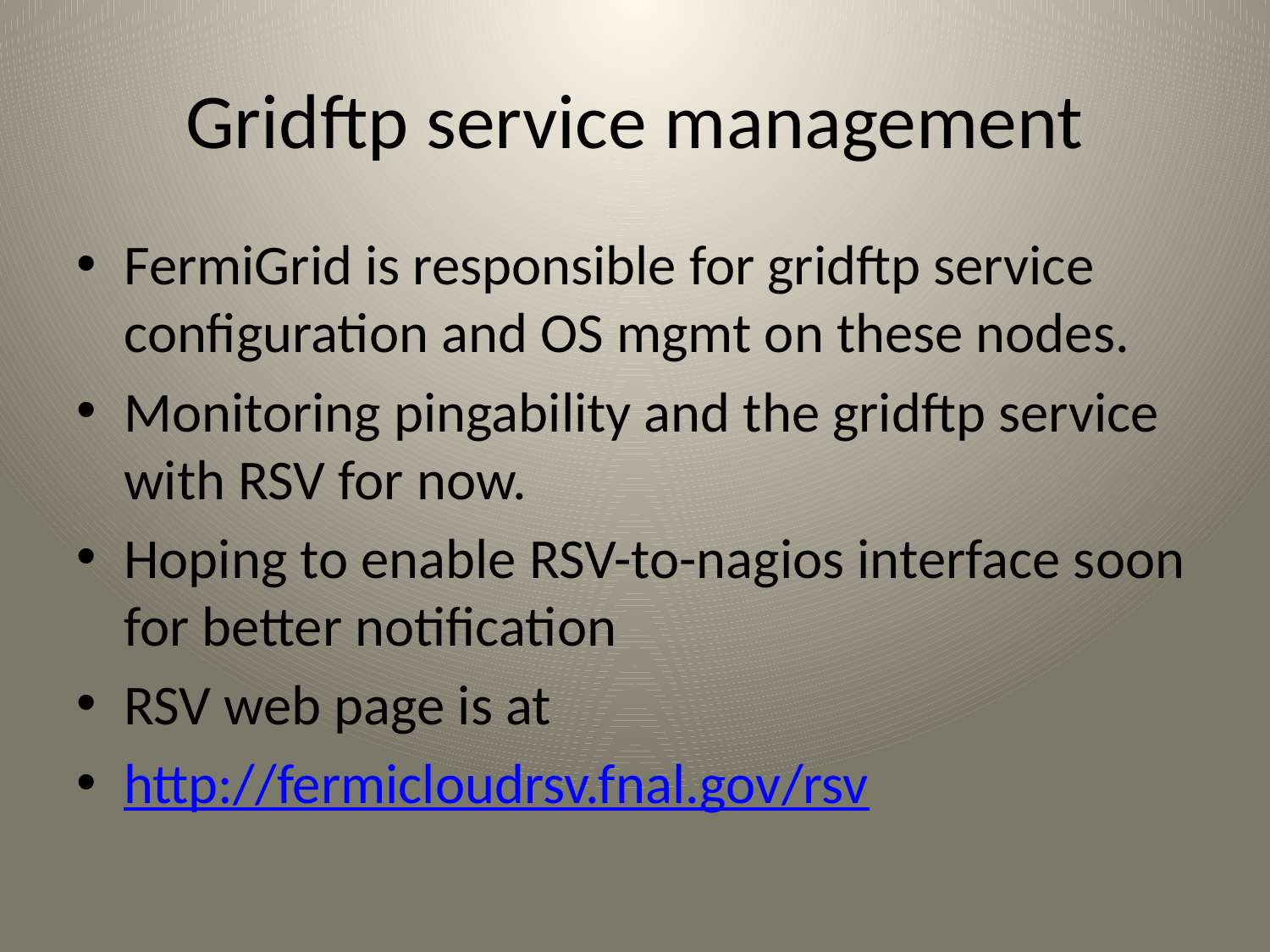

# Gridftp service management
FermiGrid is responsible for gridftp service configuration and OS mgmt on these nodes.
Monitoring pingability and the gridftp service with RSV for now.
Hoping to enable RSV-to-nagios interface soon for better notification
RSV web page is at
http://fermicloudrsv.fnal.gov/rsv